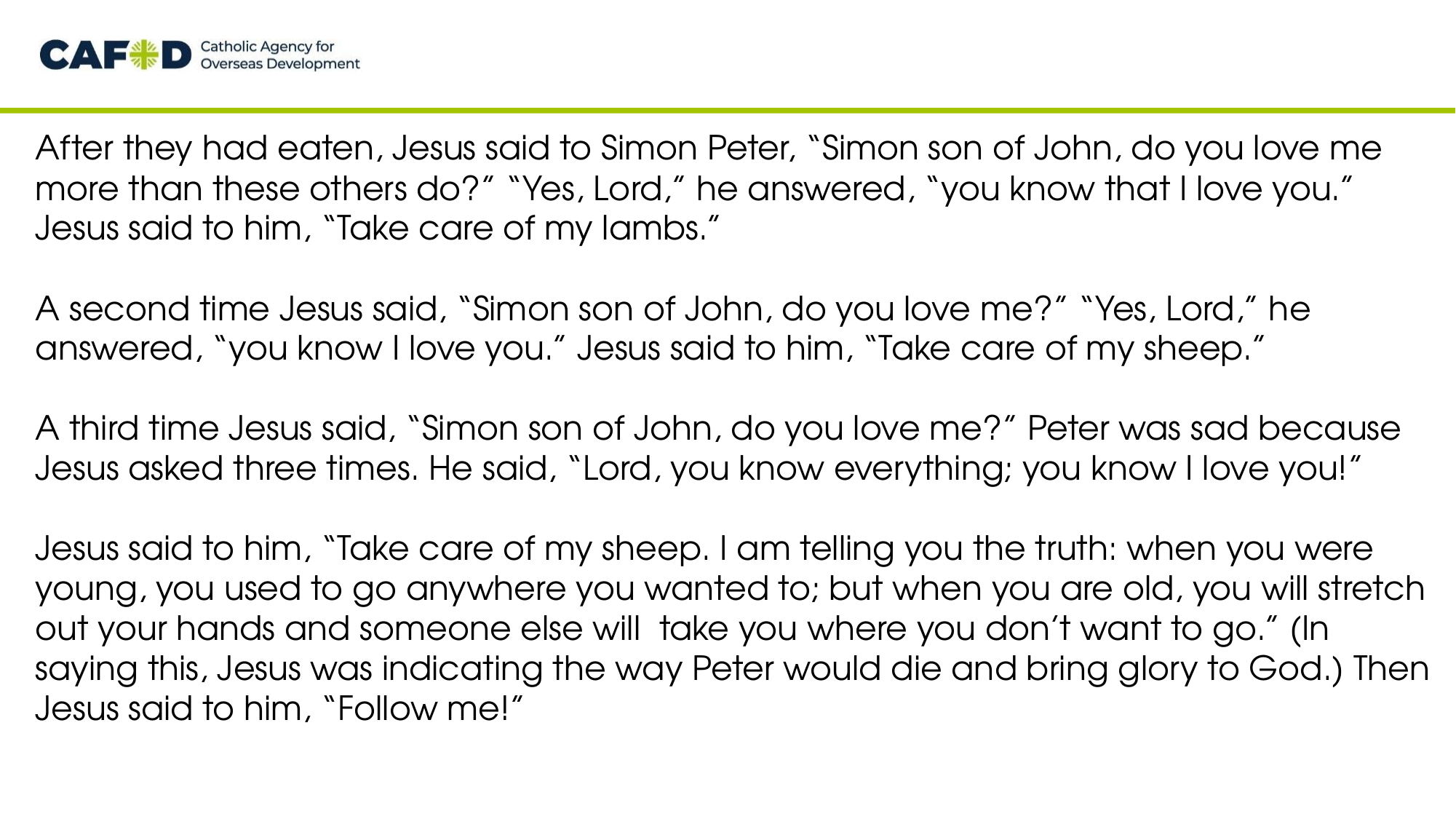

After they had eaten, Jesus said to Simon Peter, “Simon son of John, do you love me more than these others do?” “Yes, Lord,” he answered, “you know that I love you.” Jesus said to him, “Take care of my lambs.”

A second time Jesus said, “Simon son of John, do you love me?” “Yes, Lord,” he answered, “you know I love you.” Jesus said to him, “Take care of my sheep.”

A third time Jesus said, “Simon son of John, do you love me?” Peter was sad because Jesus asked three times. He said, “Lord, you know everything; you know I love you!”

Jesus said to him, “Take care of my sheep. I am telling you the truth: when you were young, you used to go anywhere you wanted to; but when you are old, you will stretch out your hands and someone else will  take you where you don’t want to go.” (In saying this, Jesus was indicating the way Peter would die and bring glory to God.) Then Jesus said to him, “Follow me!”